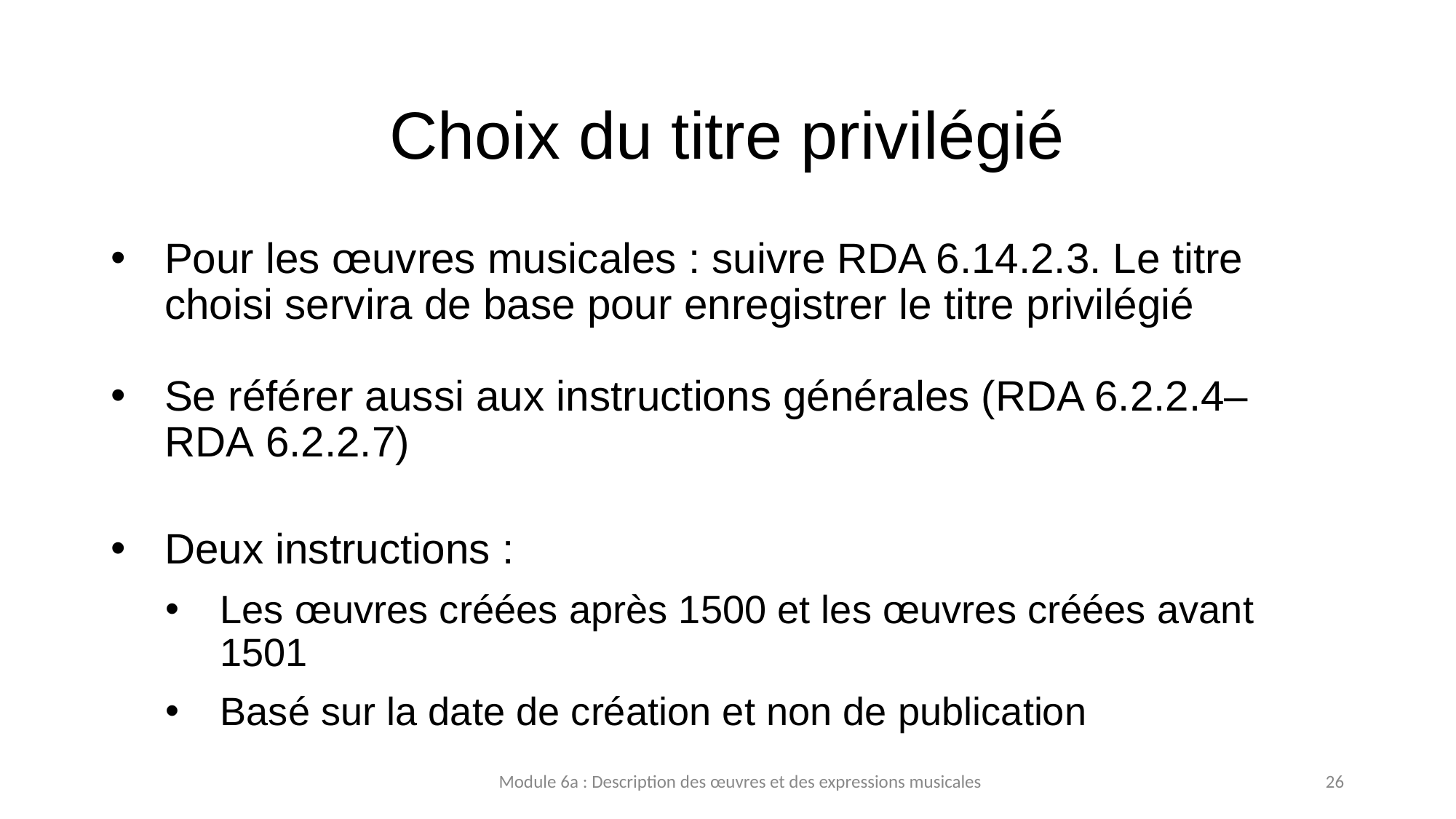

# Choix du titre privilégié
Pour les œuvres musicales : suivre RDA 6.14.2.3. Le titre choisi servira de base pour enregistrer le titre privilégié

Se référer aussi aux instructions générales (RDA 6.2.2.4–RDA 6.2.2.7)

Deux instructions :
Les œuvres créées après 1500 et les œuvres créées avant 1501
Basé sur la date de création et non de publication

Module 6a : Description des œuvres et des expressions musicales
26